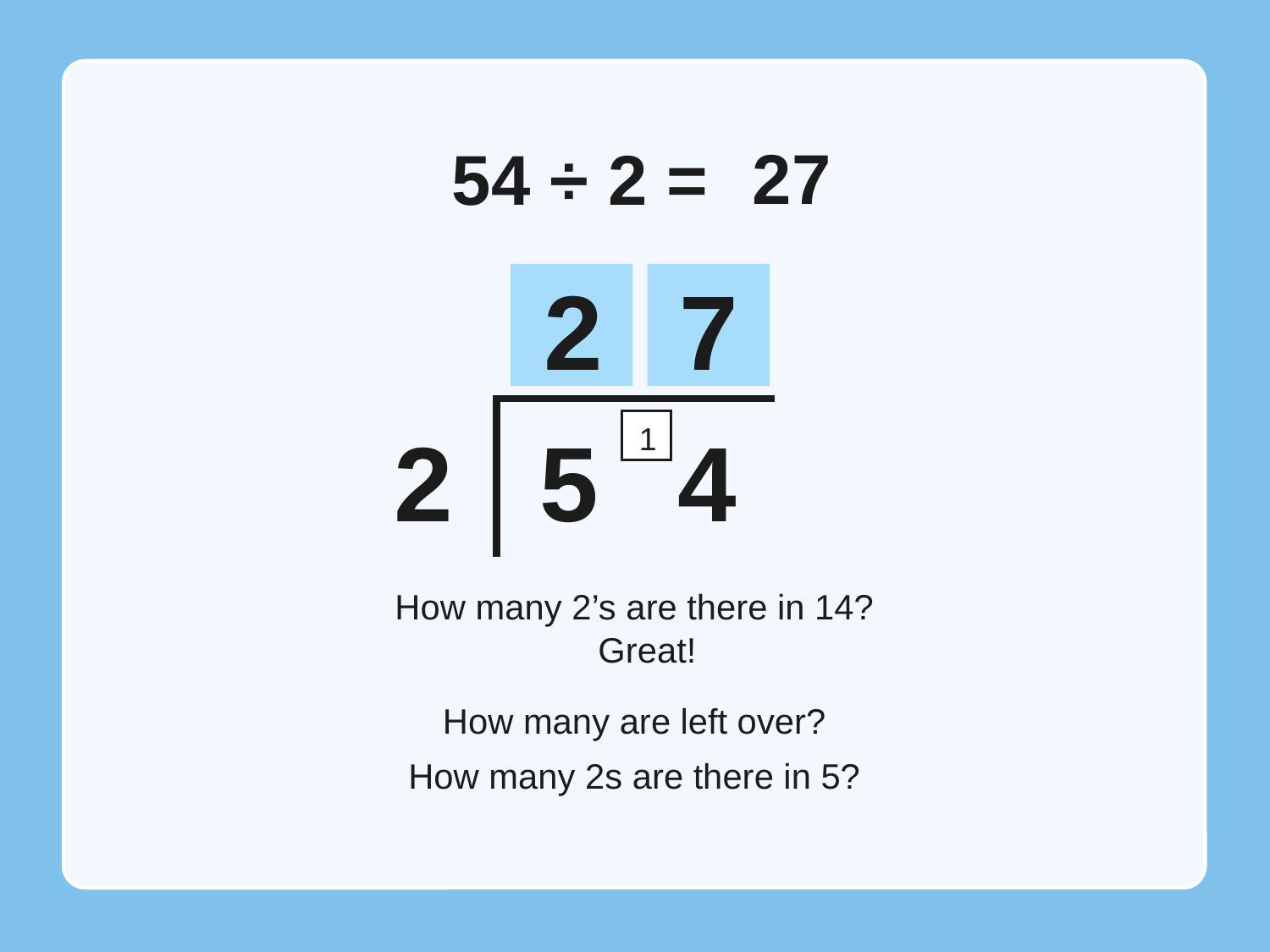

27
54 ÷ 2 =
2
7

2
5
4

1
How many 2’s are there in 14?
Great!
How many are left over?
How many 2s are there in 5?